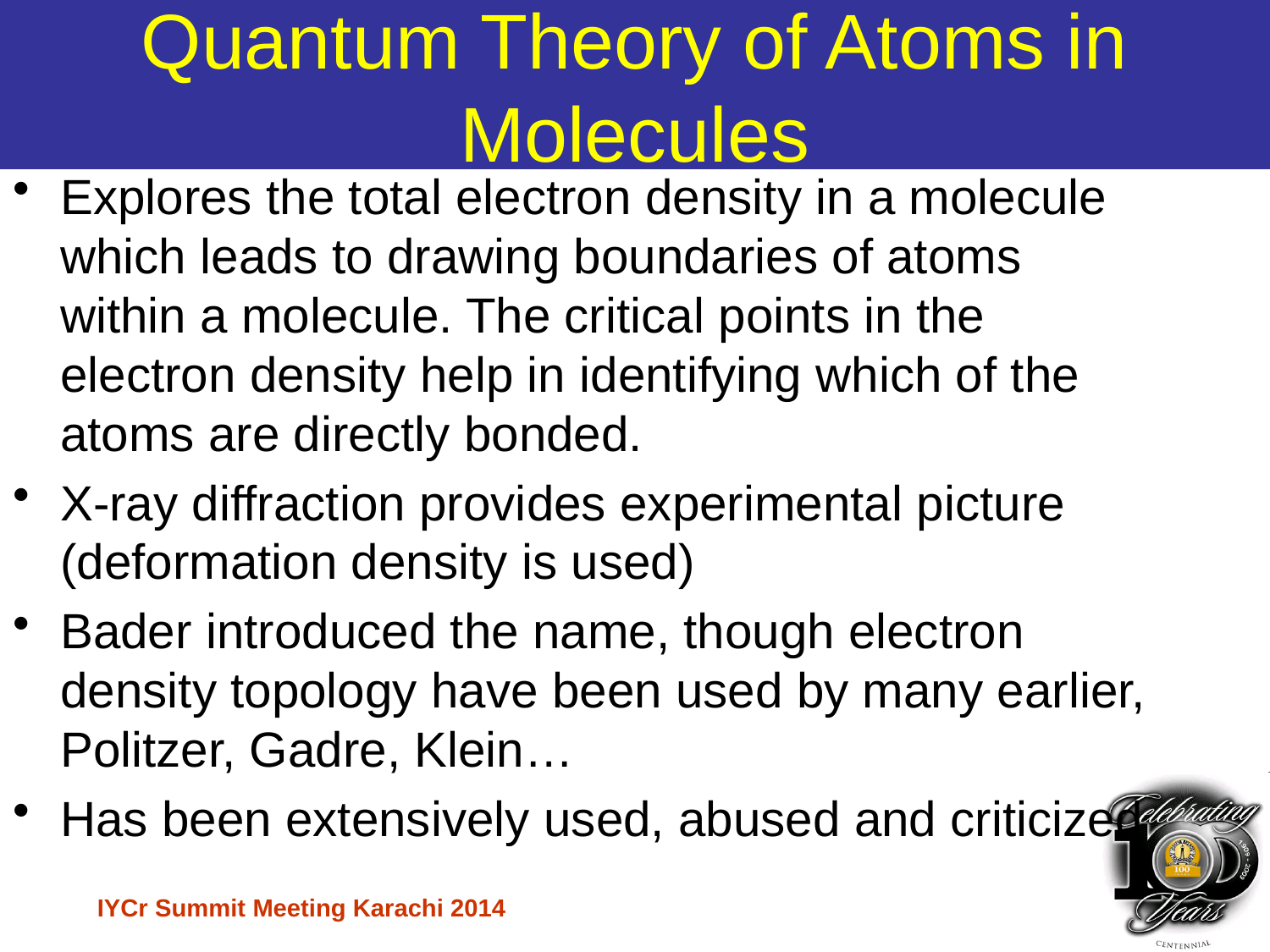

# Quantum Theory of Atoms in Molecules
Explores the total electron density in a molecule which leads to drawing boundaries of atoms within a molecule. The critical points in the electron density help in identifying which of the atoms are directly bonded.
X-ray diffraction provides experimental picture (deformation density is used)
Bader introduced the name, though electron density topology have been used by many earlier, Politzer, Gadre, Klein…
Has been extensively used, abused and criticized
IYCr Summit Meeting Karachi 2014